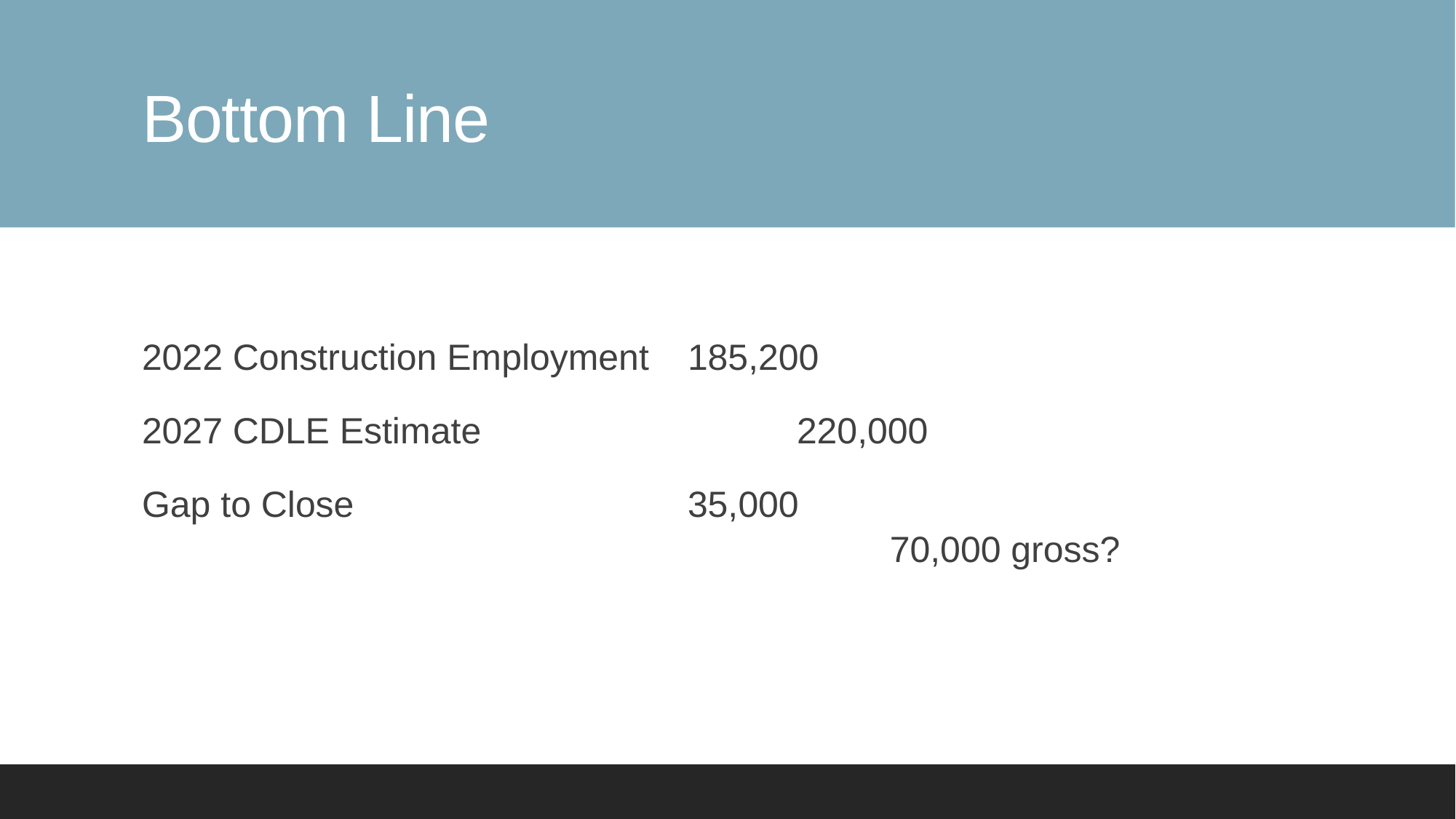

# Bottom Line
2022 Construction Employment	185,200
2027 CDLE Estimate			220,000
Gap to Close				35,000
						70,000 gross?